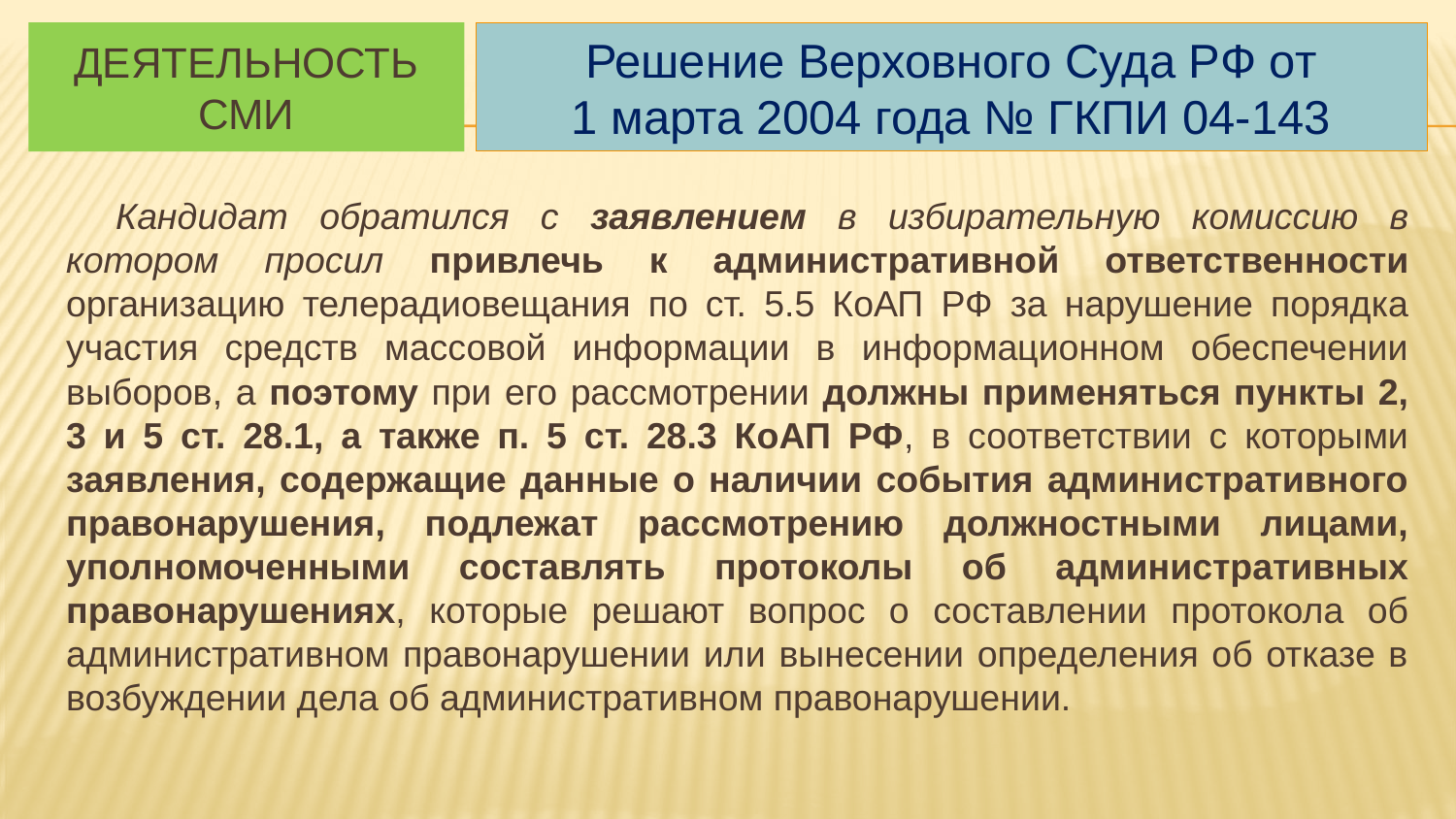

# Деятельность сми
Решение Верховного Суда РФ от
1 марта 2004 года № ГКПИ 04-143
Кандидат обратился с заявлением в избирательную комиссию в котором просил привлечь к административной ответственности организацию телерадиовещания по ст. 5.5 КоАП РФ за нарушение порядка участия средств массовой информации в информационном обеспечении выборов, а поэтому при его рассмотрении должны применяться пункты 2, 3 и 5 ст. 28.1, а также п. 5 ст. 28.3 КоАП РФ, в соответствии с которыми заявления, содержащие данные о наличии события административного правонарушения, подлежат рассмотрению должностными лицами, уполномоченными составлять протоколы об административных правонарушениях, которые решают вопрос о составлении протокола об административном правонарушении или вынесении определения об отказе в возбуждении дела об административном правонарушении.